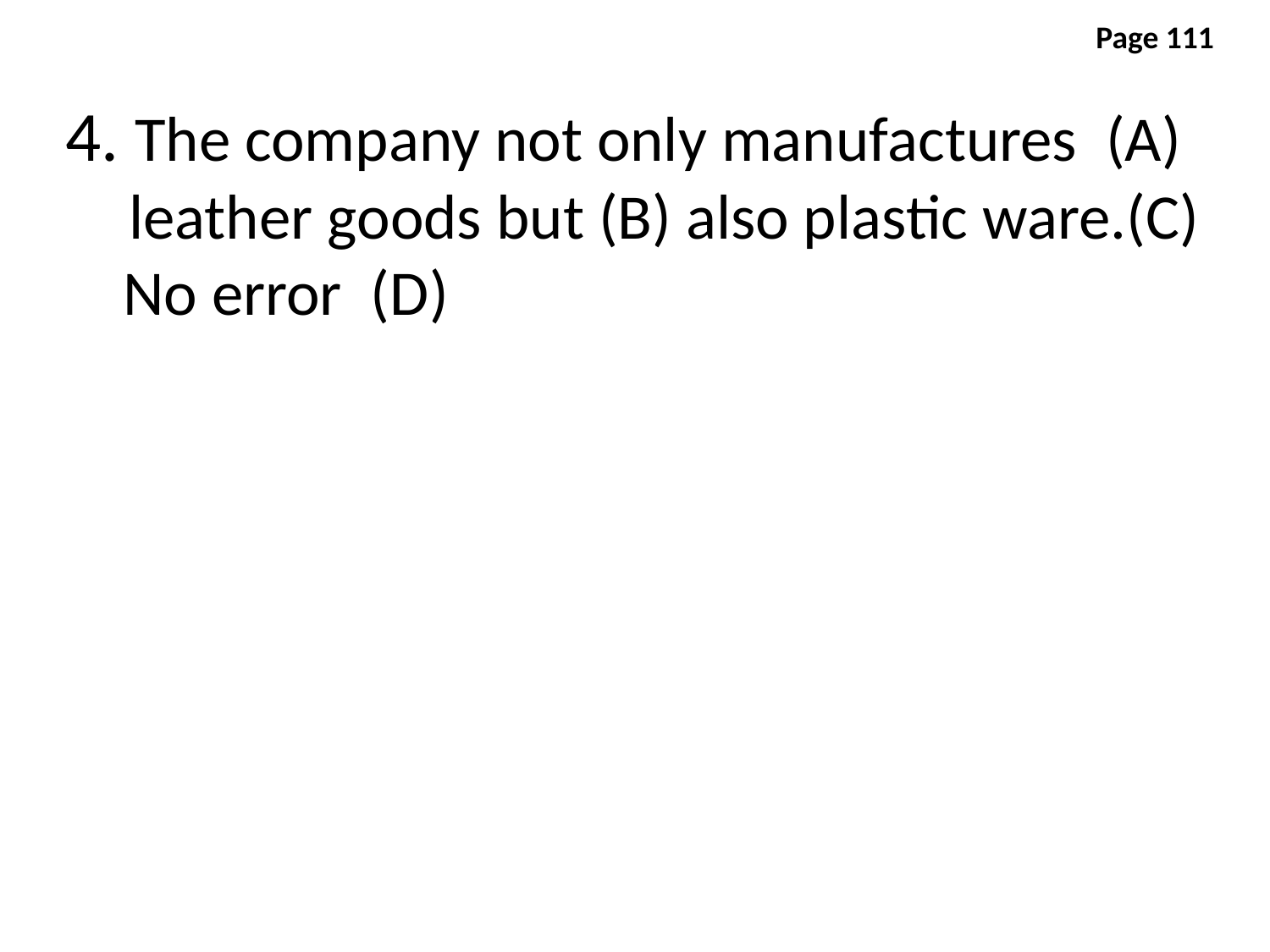

Page 111
4. The company not only manufactures  (A)
     leather goods but (B) also plastic ware.(C)
    No error  (D)